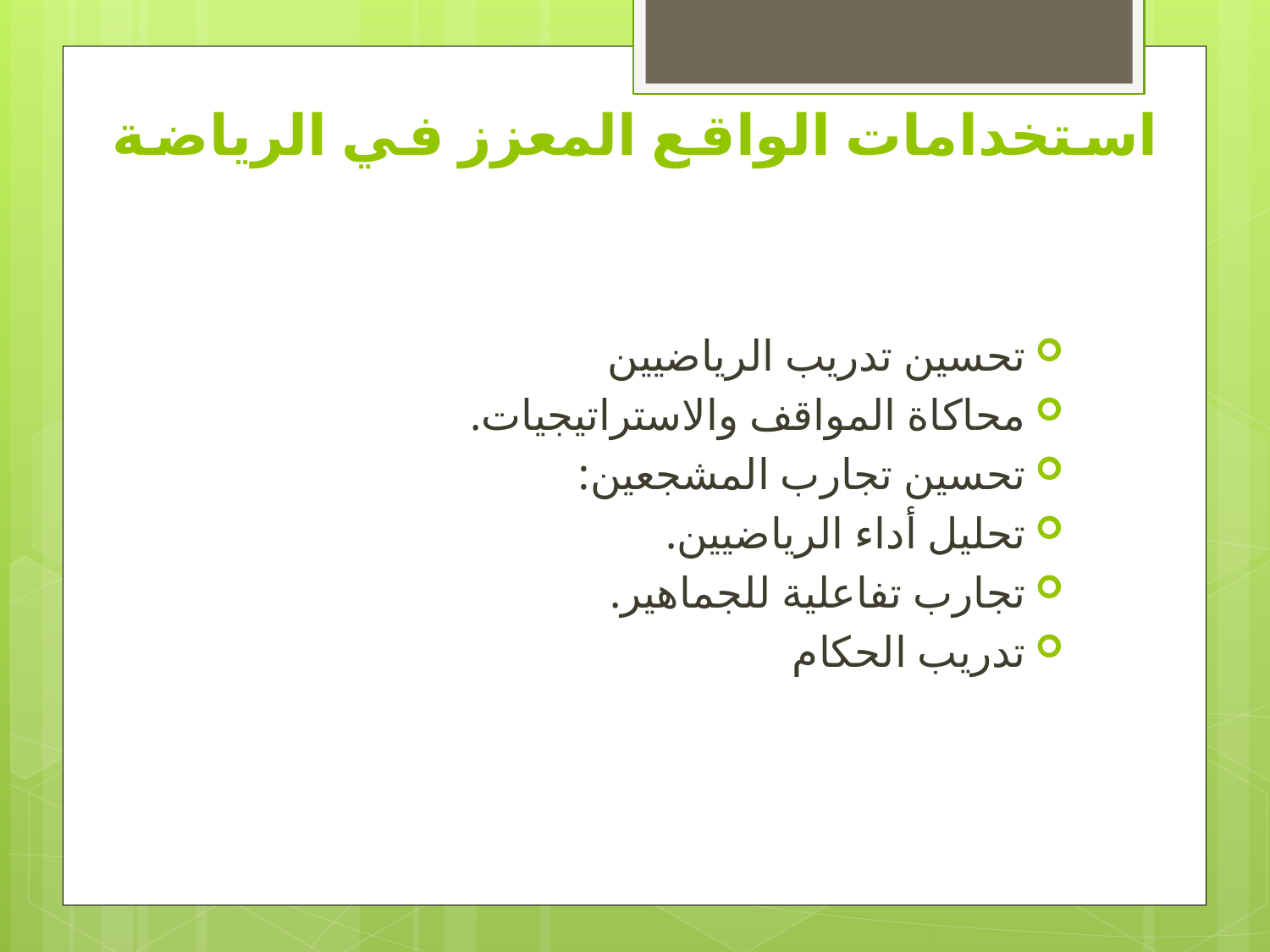

# استخدامات الواقع المعزز في الرياضة
تحسين تدريب الرياضيين
محاكاة المواقف والاستراتيجيات.
تحسين تجارب المشجعين:
تحليل أداء الرياضيين.
تجارب تفاعلية للجماهير.
تدريب الحكام